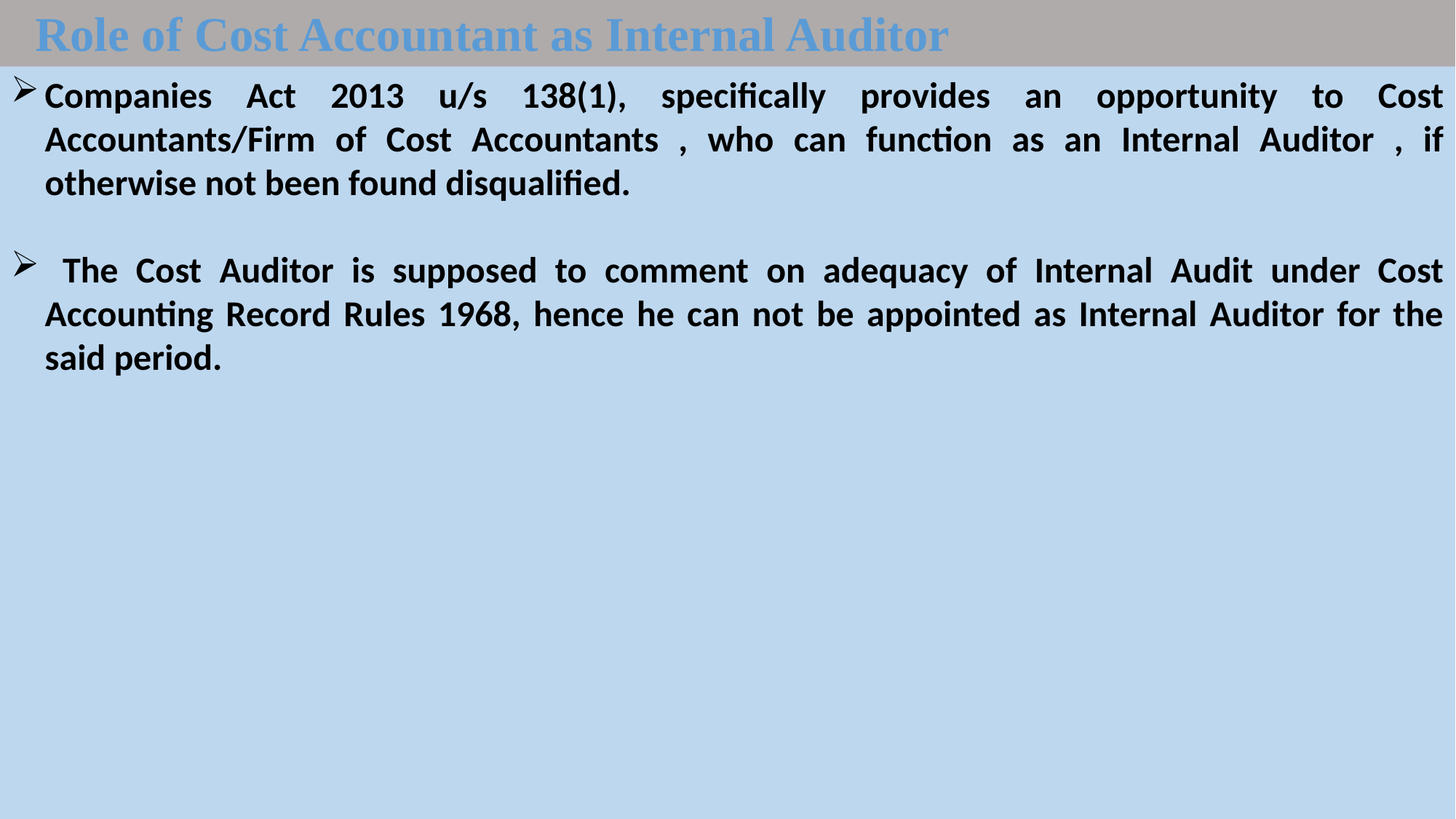

Role of Cost Accountant as Internal Auditor
Companies Act 2013 u/s 138(1), specifically provides an opportunity to Cost Accountants/Firm of Cost Accountants , who can function as an Internal Auditor , if otherwise not been found disqualified.

 The Cost Auditor is supposed to comment on adequacy of Internal Audit under Cost Accounting Record Rules 1968, hence he can not be appointed as Internal Auditor for the said period.